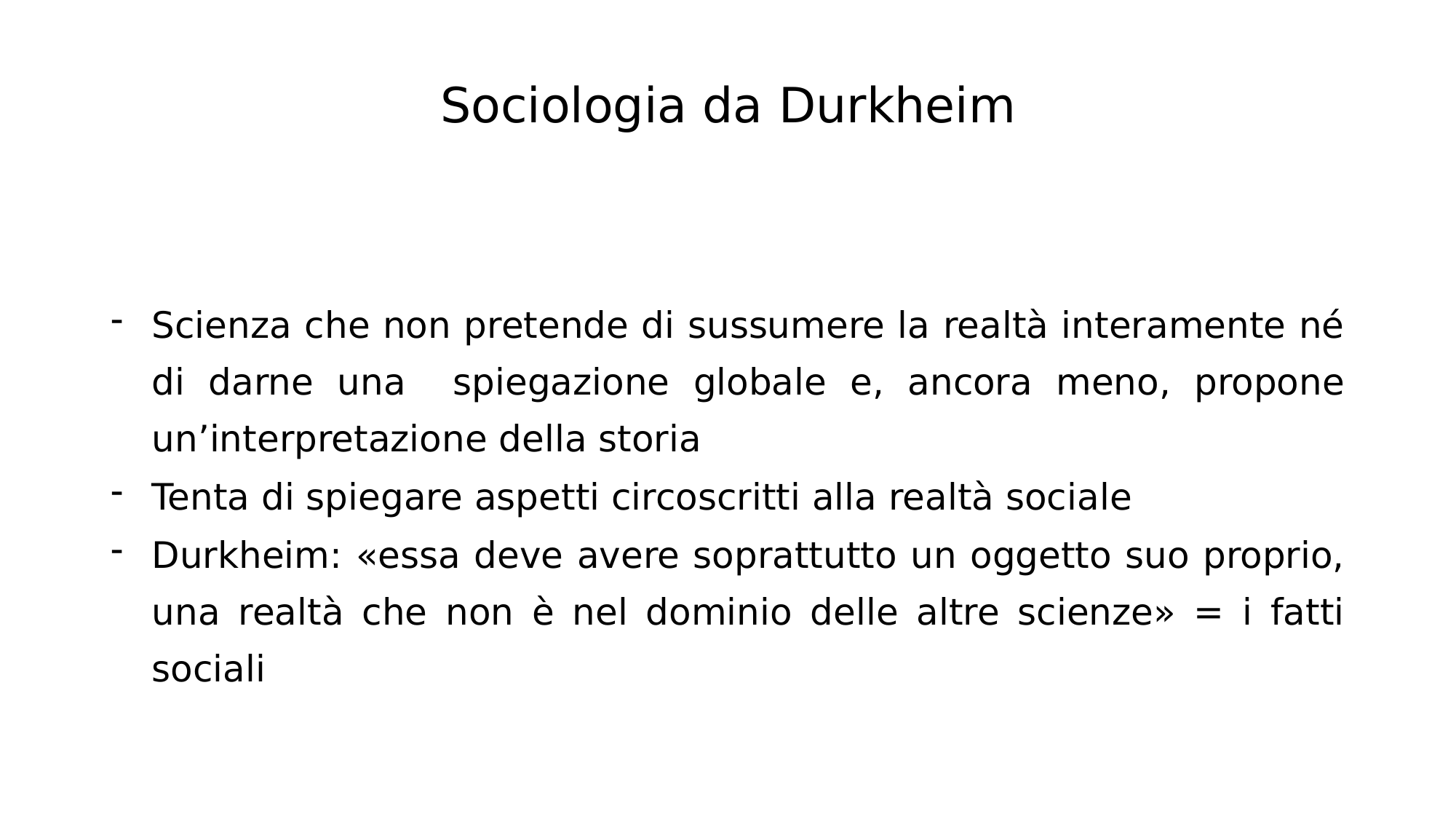

# Sociologia da Durkheim
Scienza che non pretende di sussumere la realtà interamente né di darne una  spiegazione globale e, ancora meno, propone un’interpretazione della storia
Tenta di spiegare aspetti circoscritti alla realtà sociale
Durkheim: «essa deve avere soprattutto un oggetto suo proprio, una realtà che non è nel dominio delle altre scienze» = i fatti sociali